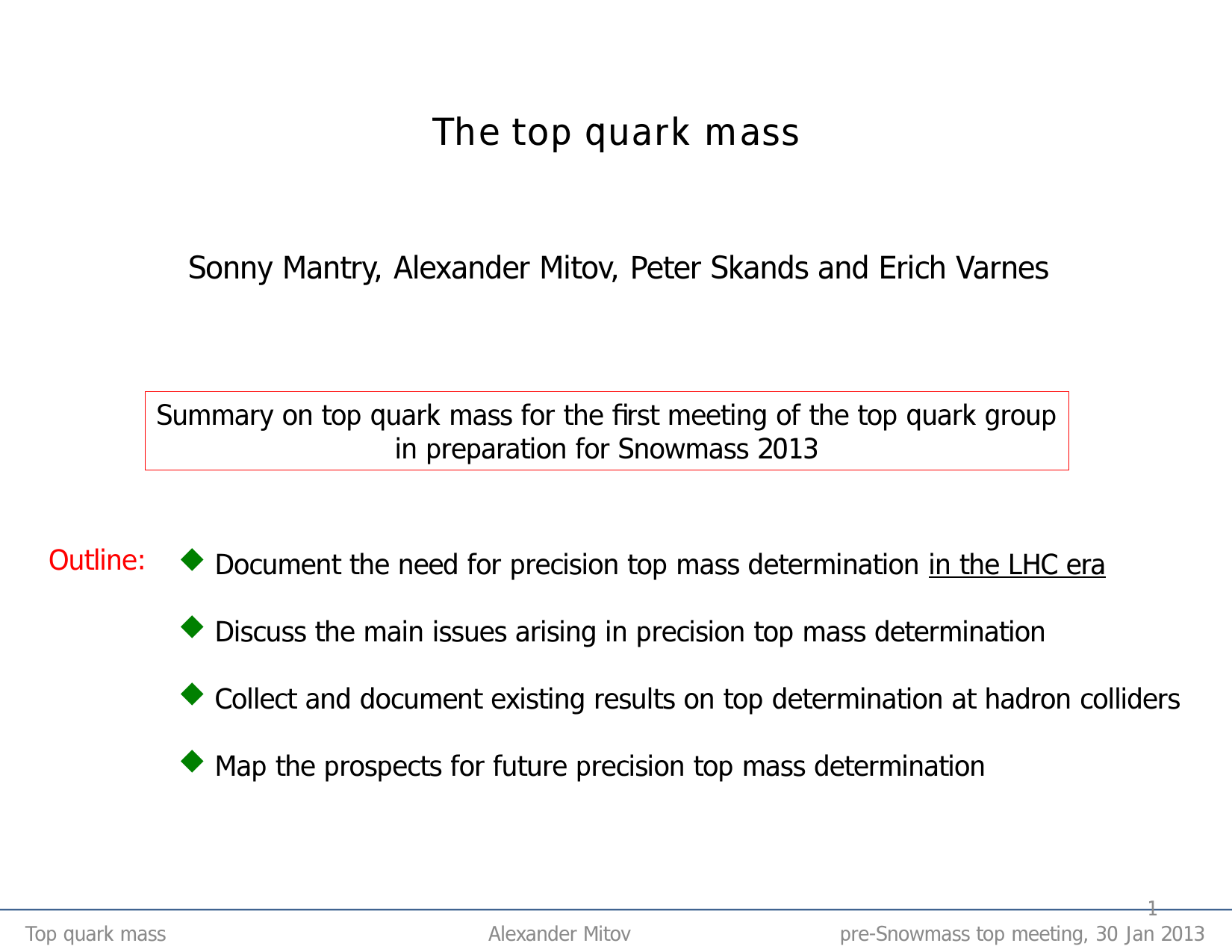

The top quark mass
Sonny Mantry, Alexander Mitov, Peter Skands and Erich Varnes
Summary on top quark mass for the first meeting of the top quark group
 in preparation for Snowmass 2013
Outline:
 Document the need for precision top mass determination in the LHC era

 Discuss the main issues arising in precision top mass determination

 Collect and document existing results on top determination at hadron colliders

 Map the prospects for future precision top mass determination
1
Top quark mass                                                   Alexander Mitov                                 pre-Snowmass top meeting, 30 Jan 2013